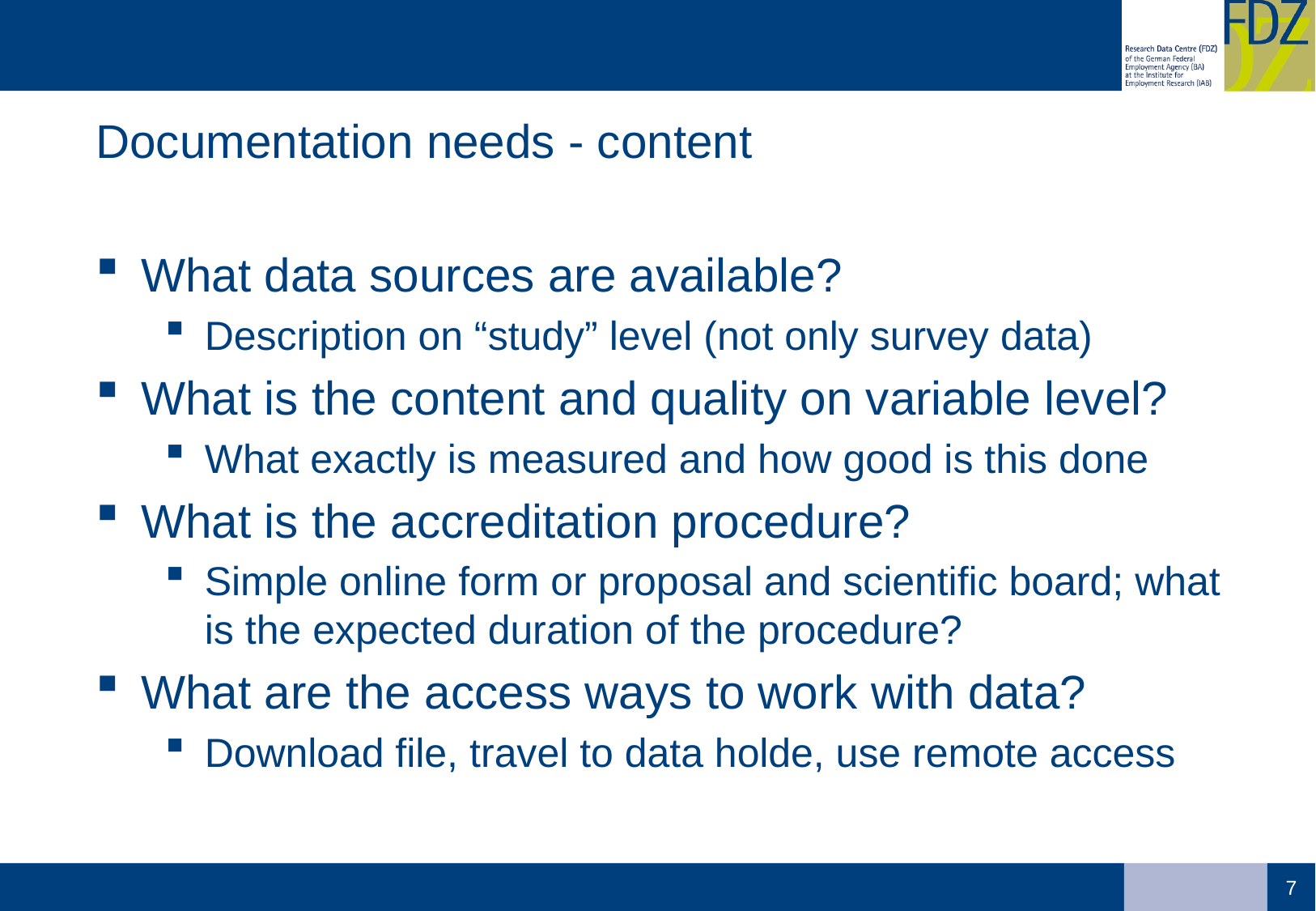

# Documentation needs - content
What data sources are available?
Description on “study” level (not only survey data)
What is the content and quality on variable level?
What exactly is measured and how good is this done
What is the accreditation procedure?
Simple online form or proposal and scientific board; what is the expected duration of the procedure?
What are the access ways to work with data?
Download file, travel to data holde, use remote access

7